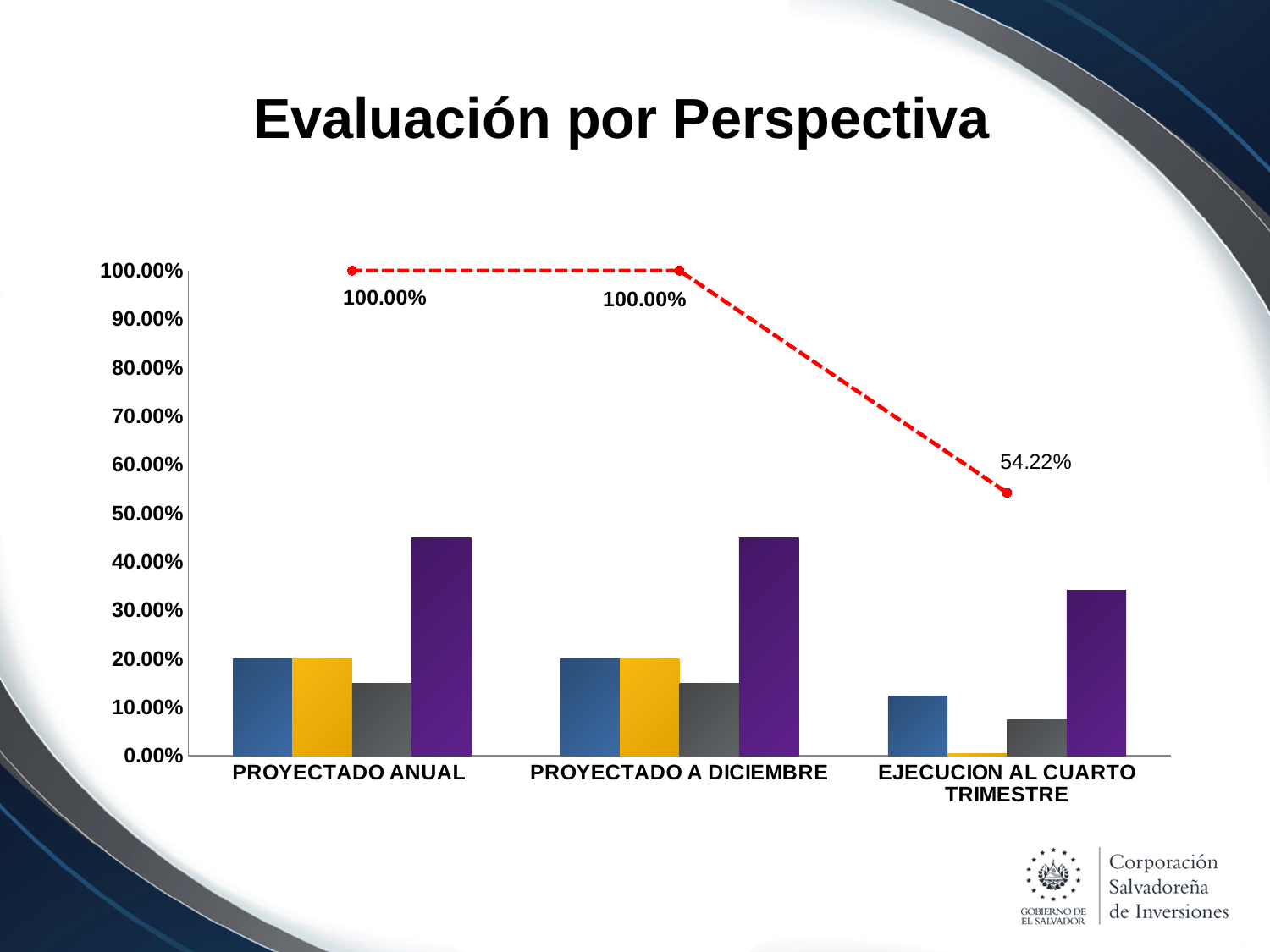

# Evaluación por Perspectiva

### Chart

| Category | Financiera | Inversionistas y Clientes | Procesos y Tecnología  | Aprendizaje y Crecimiento | EJECUCION ACUMULADA |
|---|---|---|---|---|---|
| PROYECTADO ANUAL  | 0.2 | 0.2 | 0.15 | 0.45 | 1.0 |
| PROYECTADO A DICIEMBRE | 0.2 | 0.2 | 0.15 | 0.45 | 1.0 |
| EJECUCION AL CUARTO TRIMESTRE | 0.12252113907200002 | 0.0045000000000000005 | 0.074 | 0.3412050000000001 | 0.5422261390720001 |